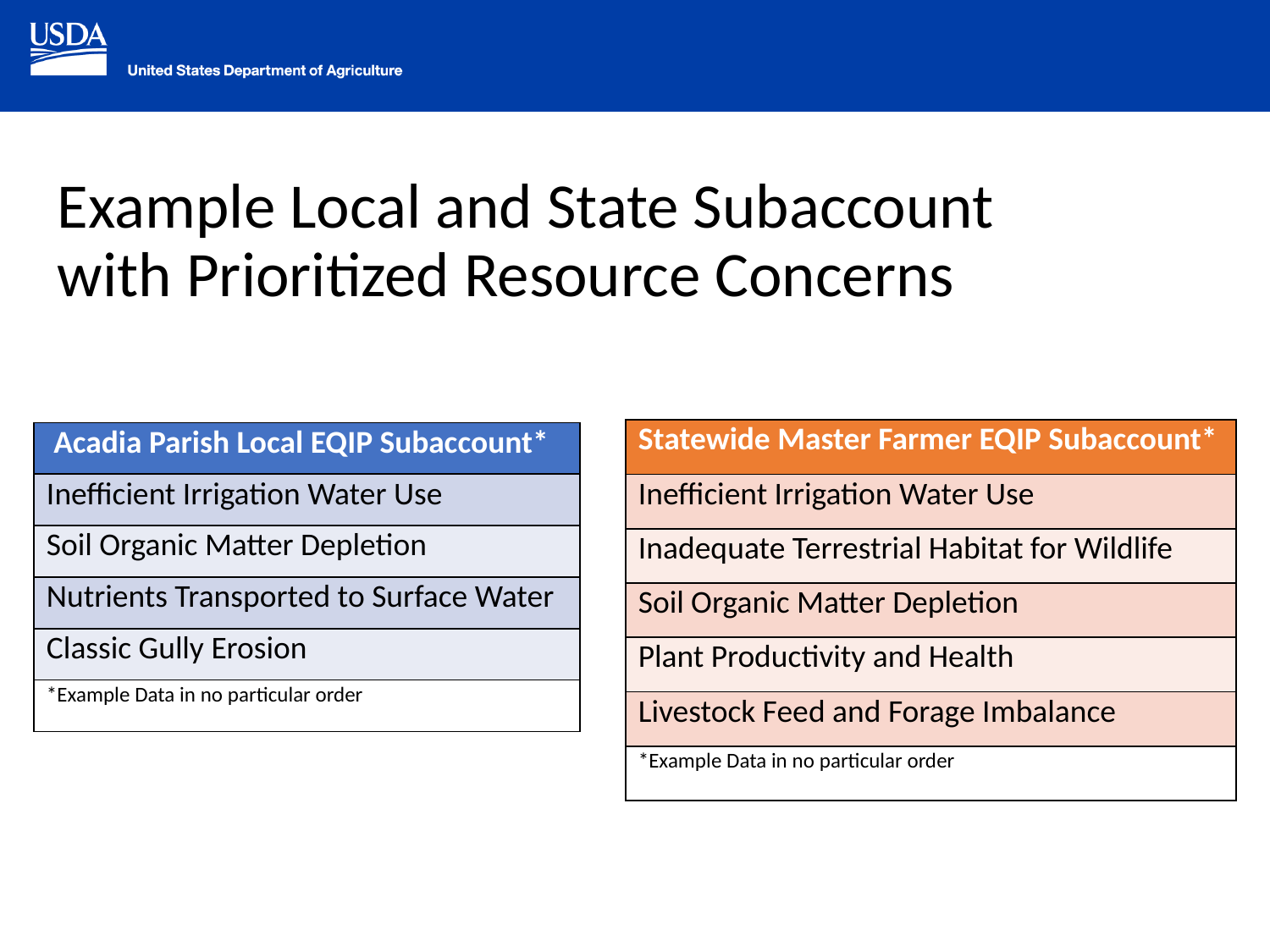

# Example Local and State Subaccount with Prioritized Resource Concerns
| Statewide Master Farmer EQIP Subaccount\* |
| --- |
| Inefficient Irrigation Water Use |
| Inadequate Terrestrial Habitat for Wildlife |
| Soil Organic Matter Depletion |
| Plant Productivity and Health |
| Livestock Feed and Forage Imbalance |
| \*Example Data in no particular order |
| Acadia Parish Local EQIP Subaccount\* |
| --- |
| Inefficient Irrigation Water Use |
| Soil Organic Matter Depletion |
| Nutrients Transported to Surface Water |
| Classic Gully Erosion |
| \*Example Data in no particular order |